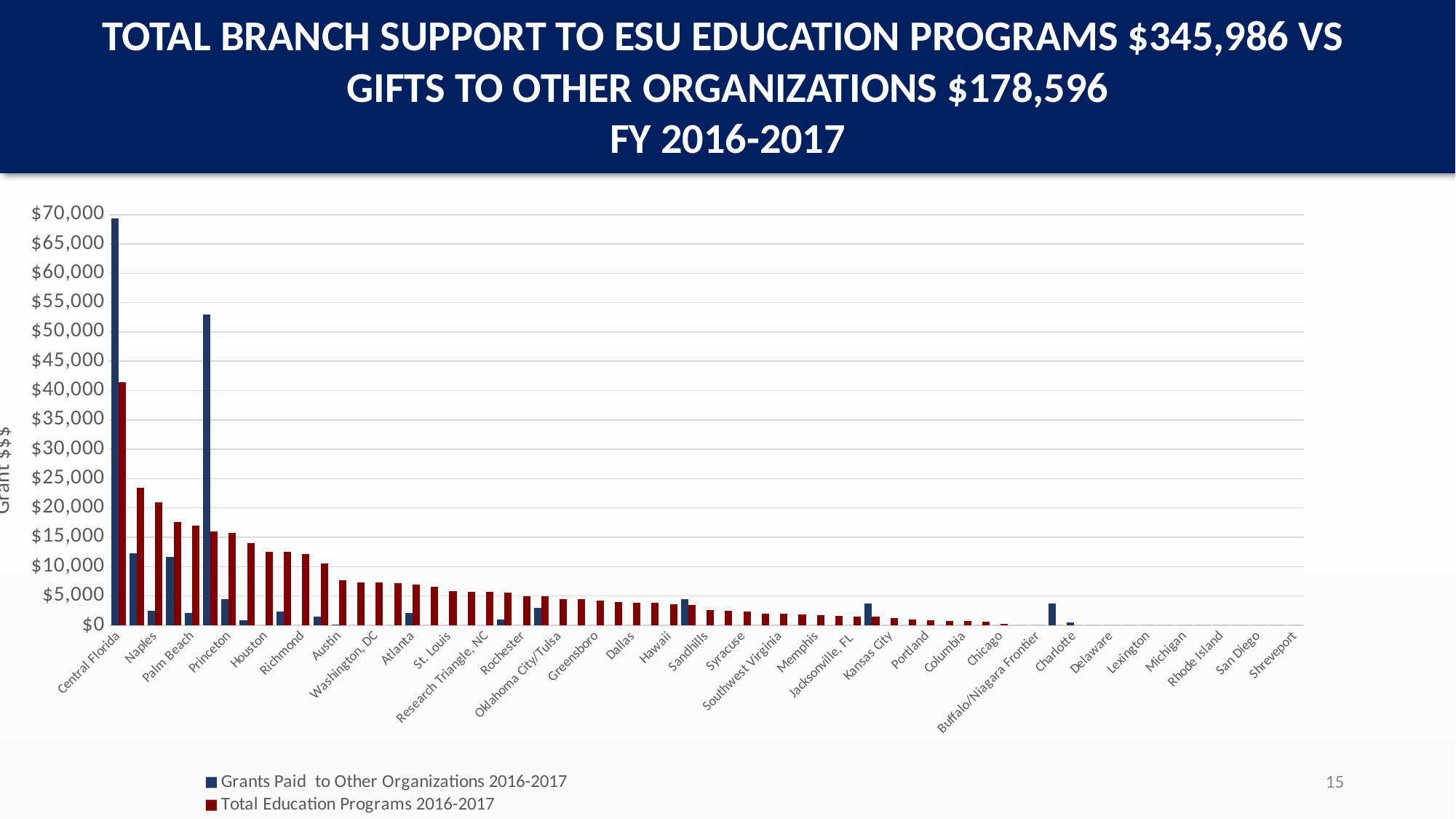

TOTAL BRANCH SUPPORT TO ESU EDUCATION PROGRAMS $345,986 VS
GIFTS TO OTHER ORGANIZATIONS $178,596
FY 2016-2017

### Chart

| Category | Grants Paid  to Other Organizations 2016-2017 | Total Education Programs 2016-2017 |
|---|---|---|
| Central Florida | 69300.0 | 41428.0 |
| Cleveland | 12249.0 | 23498.0 |
| Naples | 2500.0 | 21017.0 |
| Kentucky | 11674.0 | 17663.0 |
| Palm Beach | 2150.0 | 16953.0 |
| San Francisco | 53000.0 | 15959.0 |
| Princeton | 4444.0 | 15728.0 |
| Denver | 850.0 | 13982.0 |
| Houston | 0.0 | 12552.0 |
| Greenwich | 2322.0 | 12477.0 |
| Richmond | 0.0 | 12128.0 |
| Los Angeles | 1500.0 | 10513.25 |
| Austin | 125.0 | 7624.0 |
| New York City | 0.0 | 7287.0 |
| Washington, DC | 0.0 | 7253.0 |
| Charlottesville | 0.0 | 7176.0 |
| Atlanta | 2100.0 | 6987.0 |
| Indianapolis | 0.0 | 6560.0 |
| St. Louis | 0.0 | 5802.0 |
| Tulsa | 0.0 | 5678.6 |
| Research Triangle, NC | 0.0 | 5659.0 |
| New Orleans | 1000.0 | 5522.0 |
| Rochester | 0.0 | 5002.0 |
| Cincinnati | 3000.0 | 4958.0 |
| Oklahoma City/Tulsa | 0.0 | 4497.0 |
| Fort Lauderdale | 0.0 | 4402.0 |
| Greensboro | 0.0 | 4191.0 |
| Philadelphia | 0.0 | 3904.0 |
| Dallas | 0.0 | 3832.0 |
| Desert (Palm Springs) | 0.0 | 3803.0 |
| Hawaii | 0.0 | 3553.0 |
| Seattle | 4500.0 | 3423.0 |
| Sandhills | 0.0 | 2570.0 |
| Tucson | 0.0 | 2504.0 |
| Syracuse | 0.0 | 2354.0 |
| Columbus | 0.0 | 2008.0 |
| Southwest Virginia | 0.0 | 1972.0 |
| Boston | 0.0 | 1864.0 |
| Memphis | 0.0 | 1718.0 |
| Monmouth County, NJ | 0.0 | 1625.0 |
| Jacksonville, FL  | 0.0 | 1490.0 |
| Nashville | 3732.0 | 1486.0 |
| Kansas City | 0.0 | 1240.0 |
| Miami | 0.0 | 1000.0 |
| Portland | 0.0 | 857.79 |
| Albany | 0.0 | 750.0 |
| Columbia | 0.0 | 710.0 |
| Central Pennsylvania | 0.0 | 600.0 |
| Chicago | 0.0 | 225.0 |
| Birmingham | 0.0 | 0.0 |
| Buffalo/Niagara Frontier | 0.0 | 0.0 |
| Charleston | 3650.0 | 0.0 |
| Charlotte | 500.0 | 0.0 |
| Colonial North Carolina | 0.0 | 0.0 |
| Delaware | 0.0 | 0.0 |
| Jackson, MS | 0.0 | 0.0 |
| Lexington | 0.0 | 0.0 |
| Maryland | 0.0 | 0.0 |
| Michigan | 0.0 | 0.0 |
| Phoenix | 0.0 | 0.0 |
| Rhode Island | 0.0 | 0.0 |
| Salisbury | 0.0 | 0.0 |
| San Diego | 0.0 | 0.0 |
| Savannah | 0.0 | 0.0 |
| Shreveport | 0.0 | 0.0 |
15